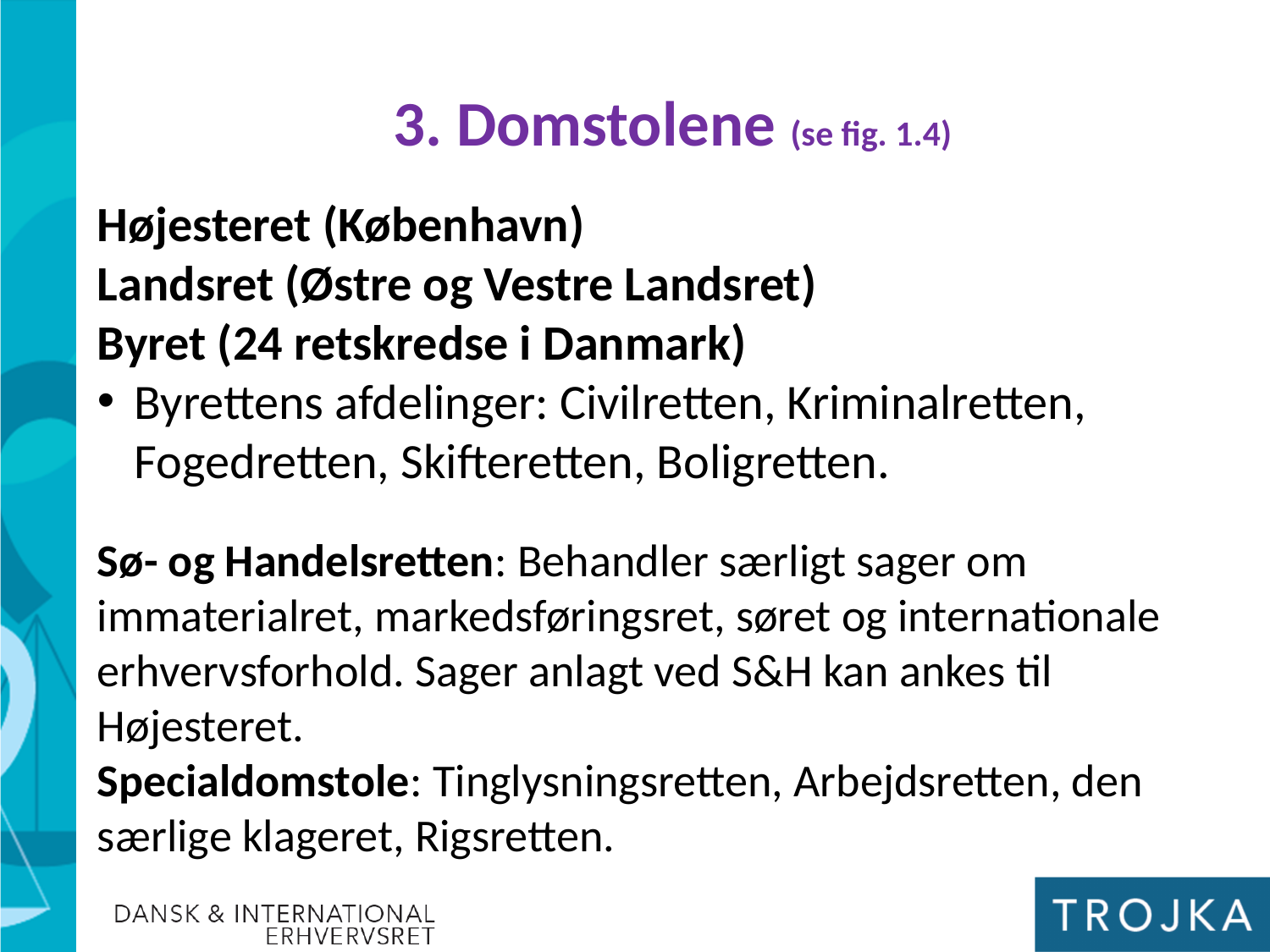

3. Domstolene (se fig. 1.4)
Højesteret (København)
Landsret (Østre og Vestre Landsret)
Byret (24 retskredse i Danmark)
Byrettens afdelinger: Civilretten, Kriminalretten, Fogedretten, Skifteretten, Boligretten.

Sø- og Handelsretten: Behandler særligt sager om immaterialret, markedsføringsret, søret og internationale erhvervsforhold. Sager anlagt ved S&H kan ankes til Højesteret.
Specialdomstole: Tinglysningsretten, Arbejdsretten, den særlige klageret, Rigsretten.